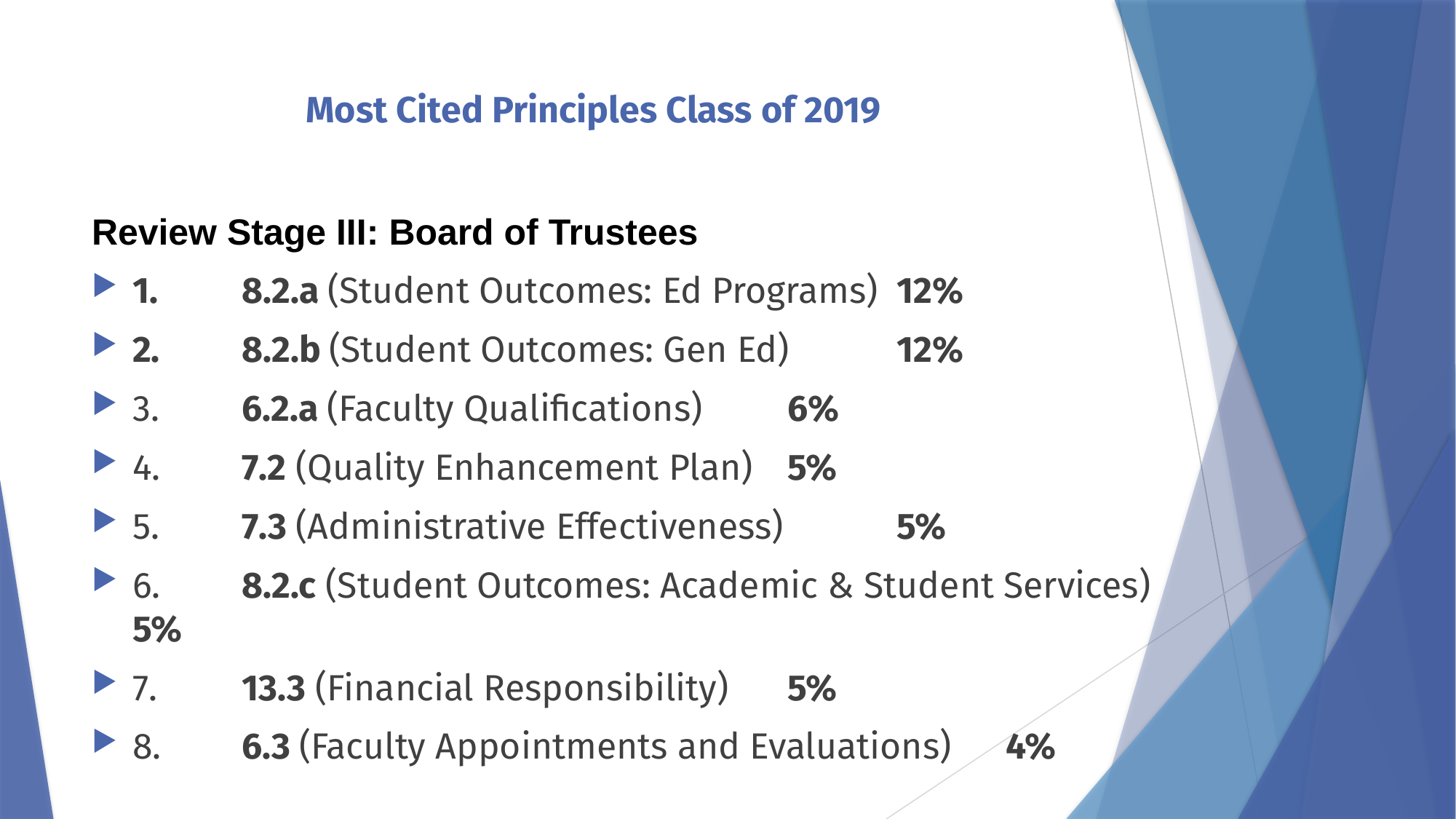

# Most Cited Principles Class of 2019
Review Stage III: Board of Trustees
1.	8.2.a (Student Outcomes: Ed Programs) 	12%
2.	8.2.b (Student Outcomes: Gen Ed) 	12%
3. 	6.2.a (Faculty Qualifications) 	6%
4.	7.2 (Quality Enhancement Plan) 	5%
5.	7.3 (Administrative Effectiveness) 	5%
6.	8.2.c (Student Outcomes: Academic & Student Services) 5%
7.	13.3 (Financial Responsibility) 	5%
8.	6.3 (Faculty Appointments and Evaluations) 	4%